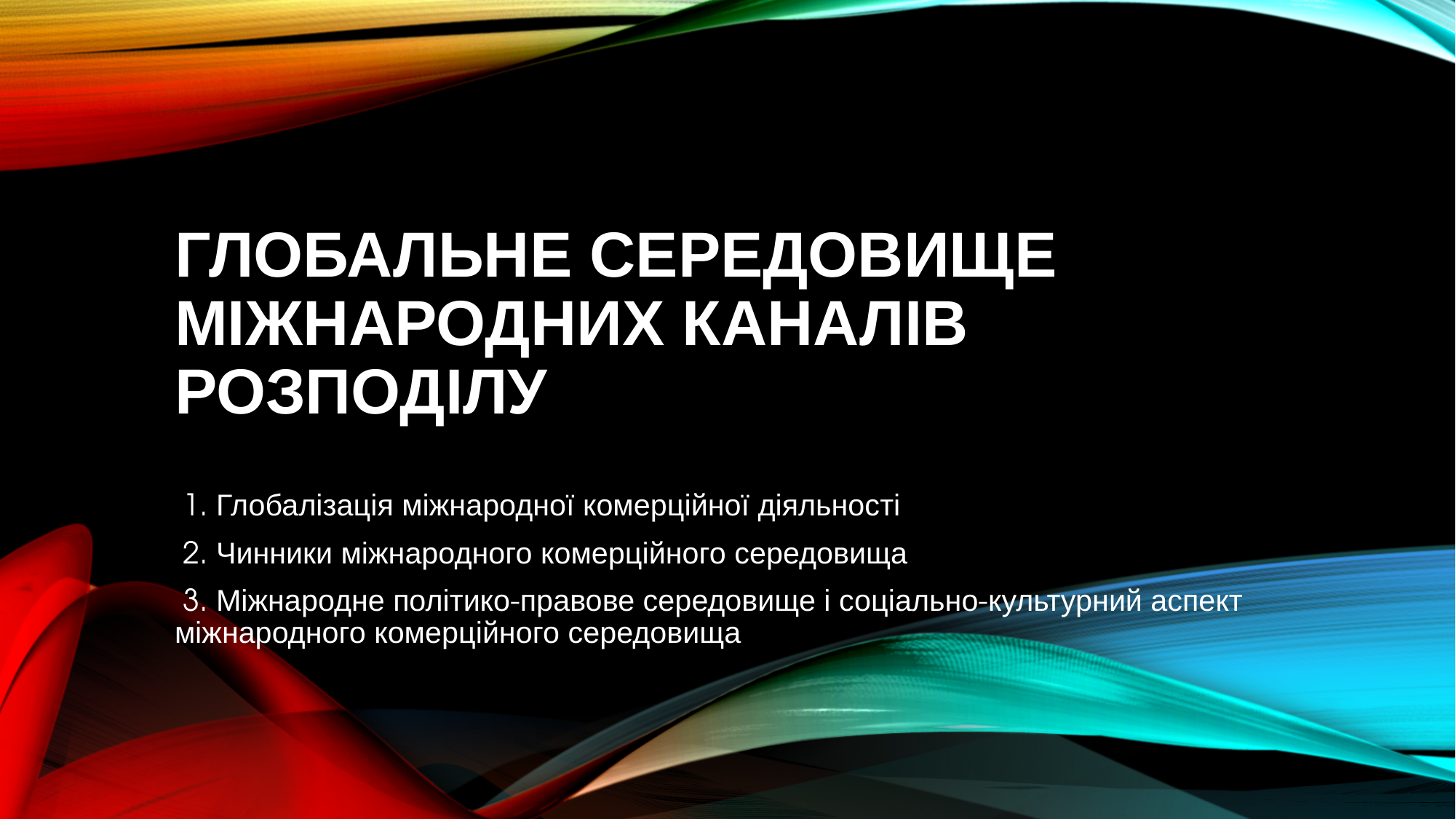

# Глобальне середовище міжнародних каналів розподілу

 1. Глобалізація міжнародної комерційної діяльності
 2. Чинники міжнародного комерційного середовища
 3. Міжнародне політико-правове середовище і соціально-культурний аспект міжнародного комерційного середовища